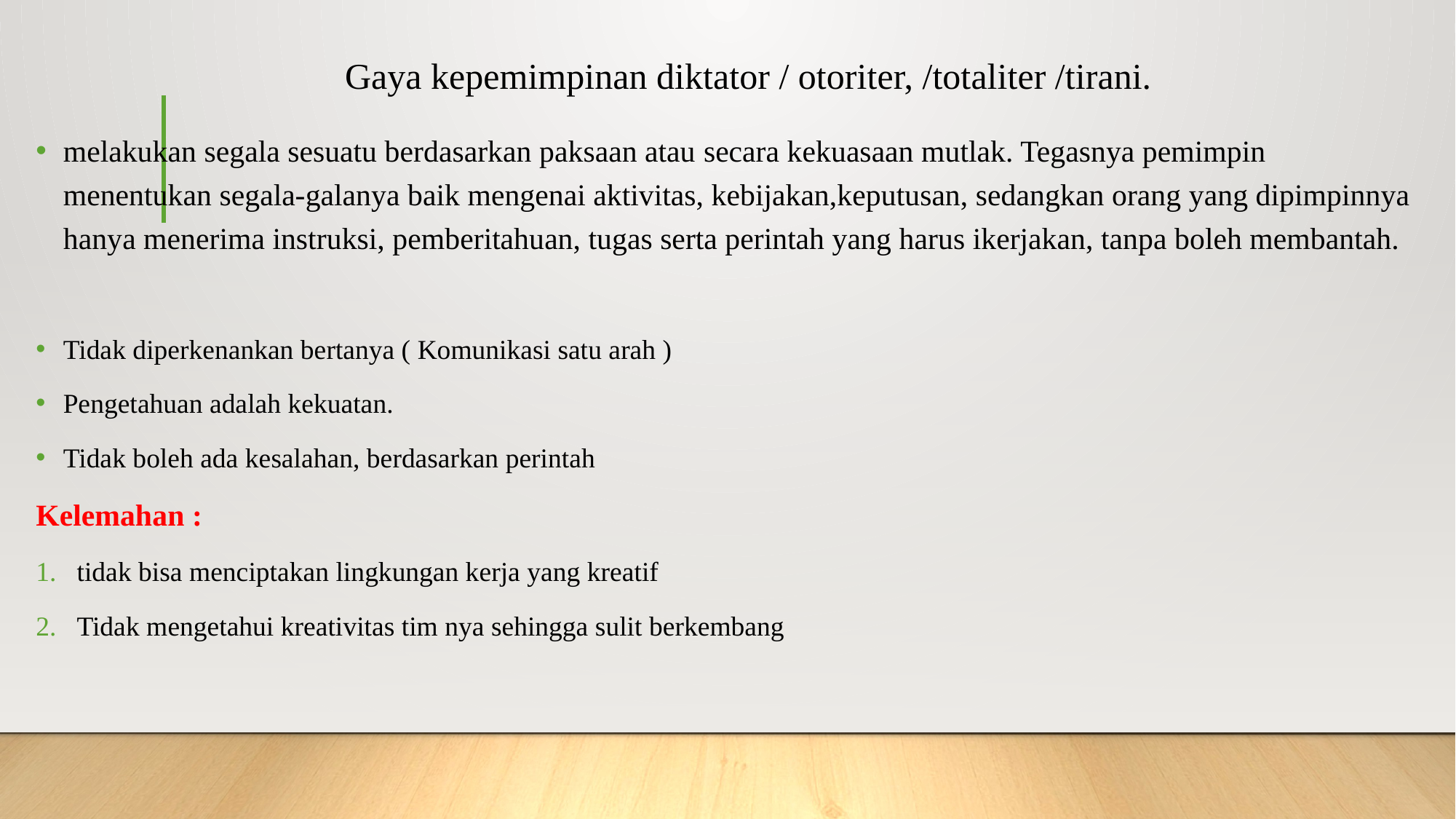

# Gaya kepemimpinan diktator / otoriter, /totaliter /tirani.
melakukan segala sesuatu berdasarkan paksaan atau secara kekuasaan mutlak. Tegasnya pemimpin menentukan segala-galanya baik mengenai aktivitas, kebijakan,keputusan, sedangkan orang yang dipimpinnya hanya menerima instruksi, pemberitahuan, tugas serta perintah yang harus ikerjakan, tanpa boleh membantah.

Tidak diperkenankan bertanya ( Komunikasi satu arah )
Pengetahuan adalah kekuatan.
Tidak boleh ada kesalahan, berdasarkan perintah
Kelemahan :
tidak bisa menciptakan lingkungan kerja yang kreatif
Tidak mengetahui kreativitas tim nya sehingga sulit berkembang